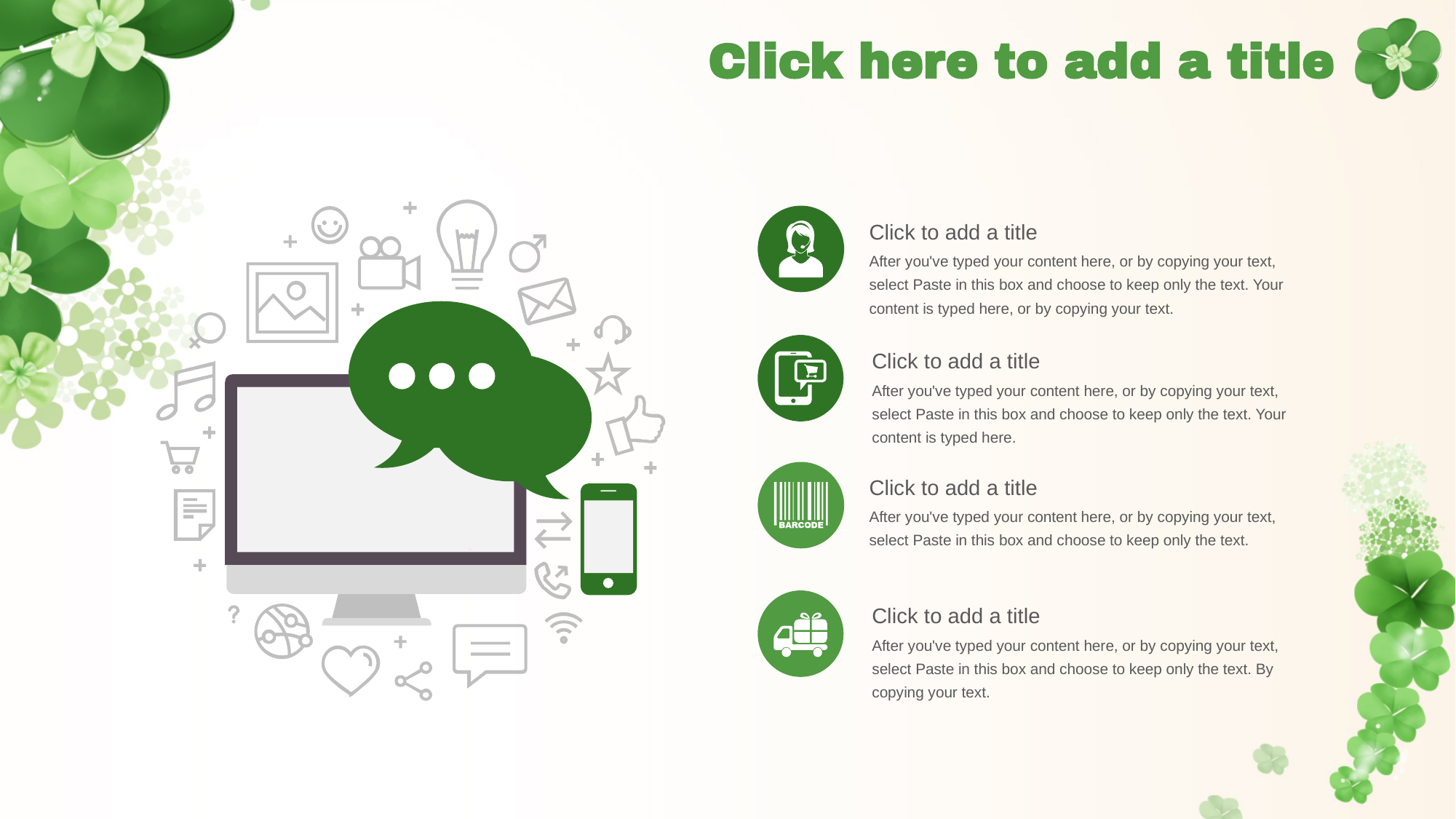

# Click here to add a title

Click to add a title

After you've typed your content here, or by copying your text, select Paste in this box and choose to keep only the text. Your content is typed here, or by copying your text.

Click to add a title

After you've typed your content here, or by copying your text, select Paste in this box and choose to keep only the text. Your content is typed here.
Click to add a title

After you've typed your content here, or by copying your text, select Paste in this box and choose to keep only the text.
Click to add a title

After you've typed your content here, or by copying your text, select Paste in this box and choose to keep only the text. By copying your text.